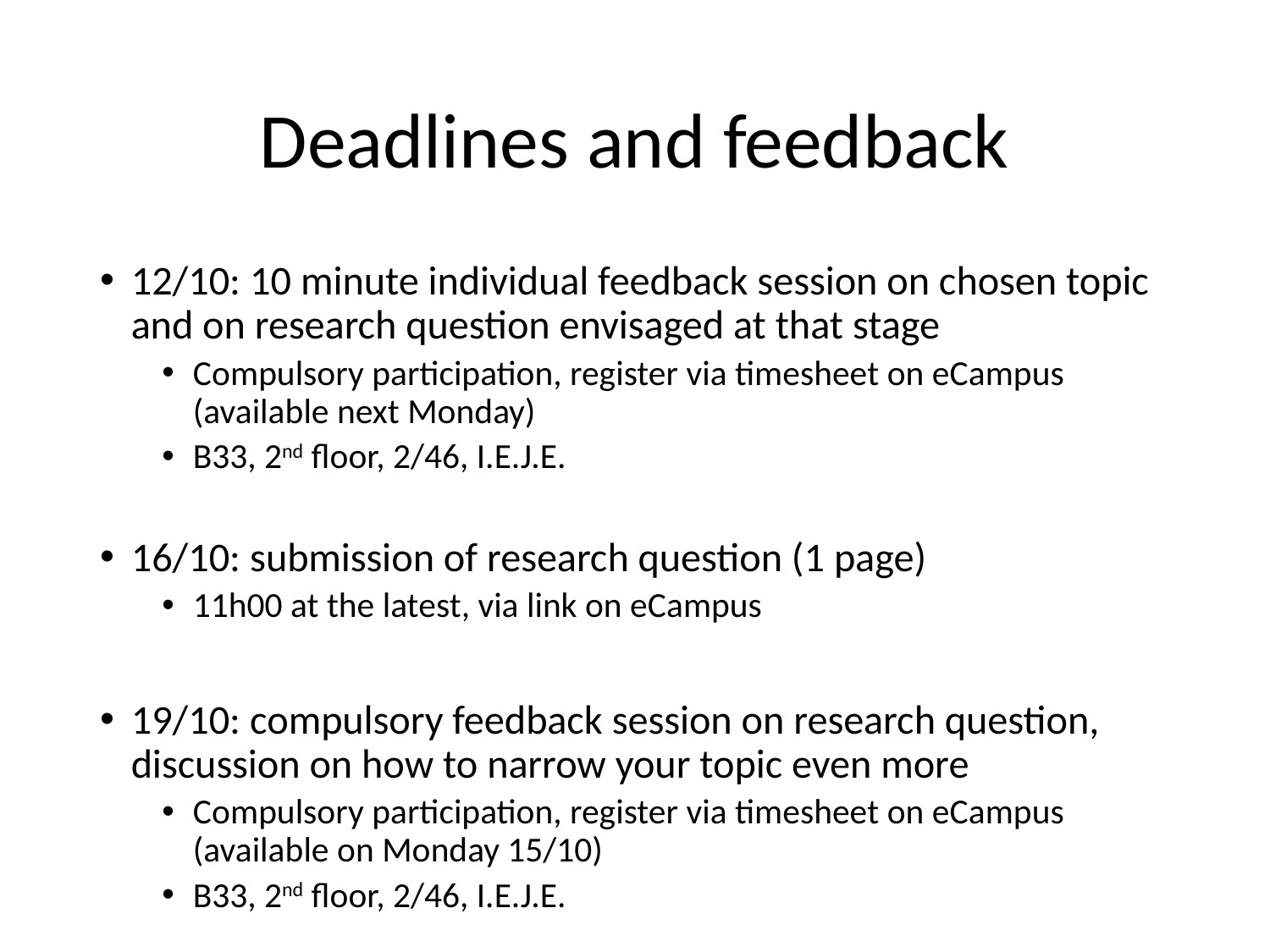

# Deadlines and feedback
12/10: 10 minute individual feedback session on chosen topic and on research question envisaged at that stage
Compulsory participation, register via timesheet on eCampus (available next Monday)
B33, 2nd floor, 2/46, I.E.J.E.

16/10: submission of research question (1 page)
11h00 at the latest, via link on eCampus

19/10: compulsory feedback session on research question, discussion on how to narrow your topic even more
Compulsory participation, register via timesheet on eCampus (available on Monday 15/10)
B33, 2nd floor, 2/46, I.E.J.E.